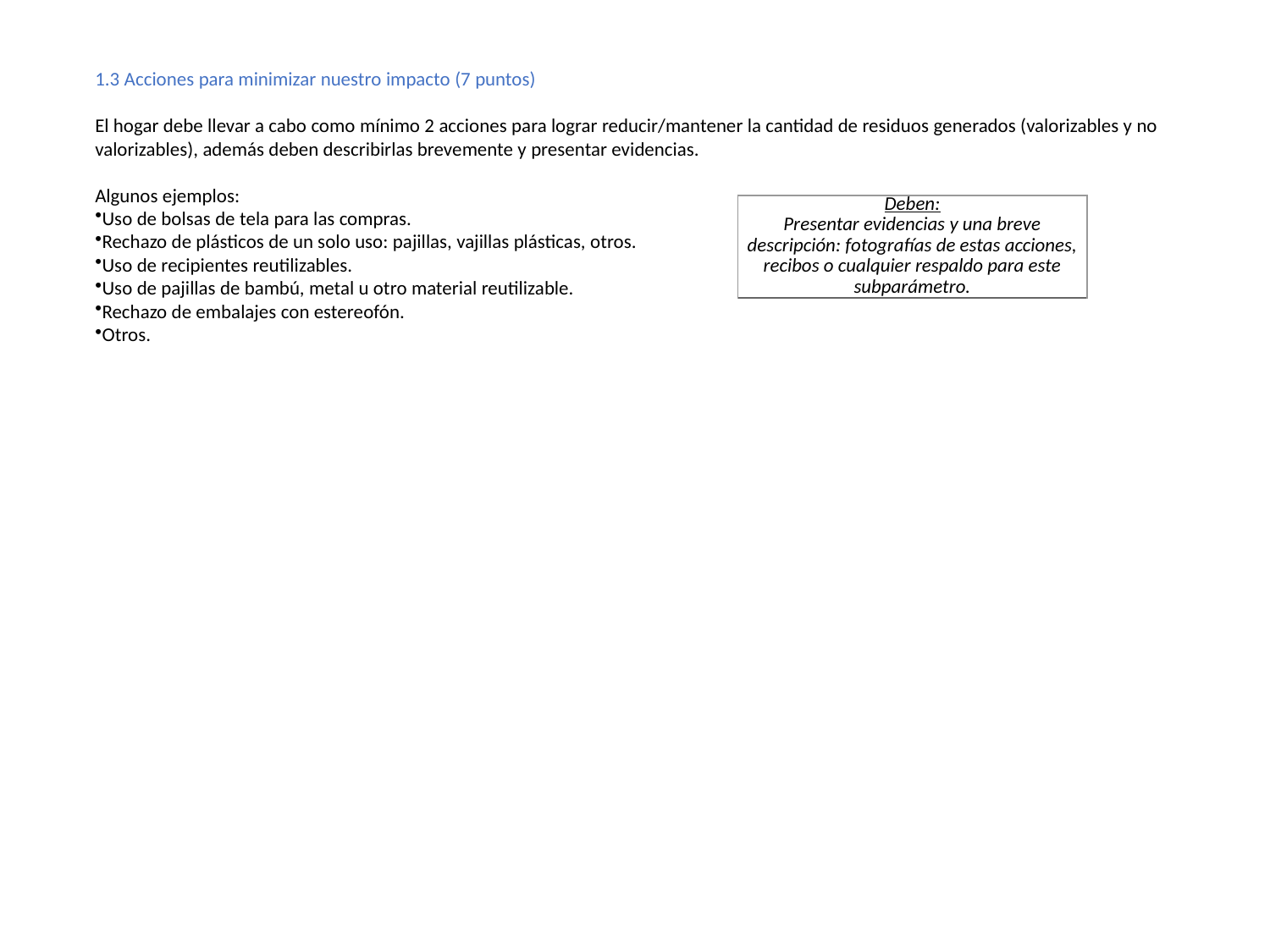

1.3 Acciones para minimizar nuestro impacto (7 puntos)

El hogar debe llevar a cabo como mínimo 2 acciones para lograr reducir/mantener la cantidad de residuos generados (valorizables y no valorizables), además deben describirlas brevemente y presentar evidencias.

Algunos ejemplos:
Uso de bolsas de tela para las compras.
Rechazo de plásticos de un solo uso: pajillas, vajillas plásticas, otros.
Uso de recipientes reutilizables.
Uso de pajillas de bambú, metal u otro material reutilizable.
Rechazo de embalajes con estereofón.
Otros.
| Deben: Presentar evidencias y una breve descripción: fotografías de estas acciones, recibos o cualquier respaldo para este subparámetro. |
| --- |